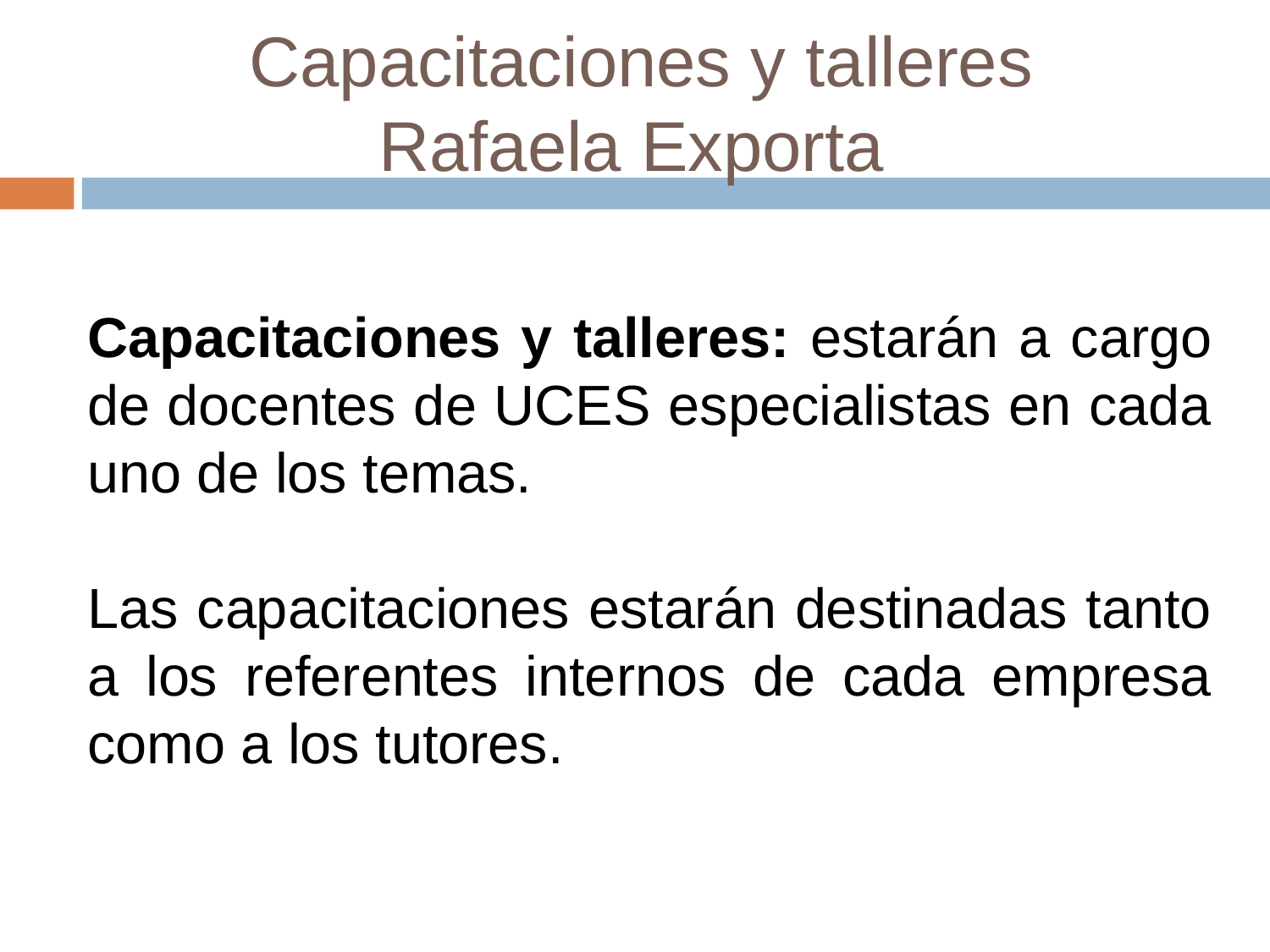

Capacitaciones y talleres
Rafaela Exporta
Capacitaciones y talleres: estarán a cargo de docentes de UCES especialistas en cada uno de los temas.

Las capacitaciones estarán destinadas tanto a los referentes internos de cada empresa como a los tutores.